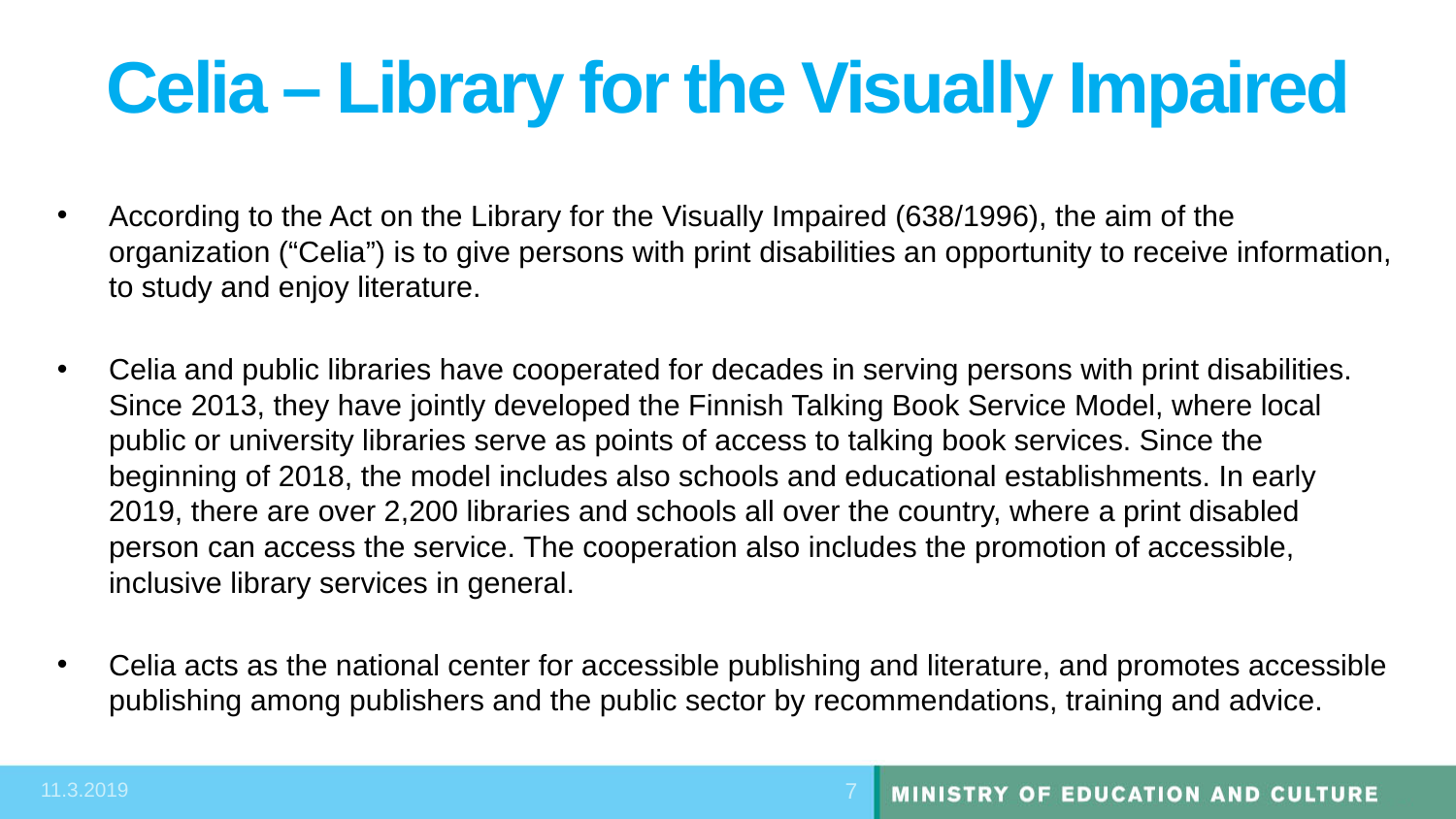

# Celia – Library for the Visually Impaired

According to the Act on the Library for the Visually Impaired (638/1996), the aim of the organization (“Celia”) is to give persons with print disabilities an opportunity to receive information, to study and enjoy literature.

Celia and public libraries have cooperated for decades in serving persons with print disabilities. Since 2013, they have jointly developed the Finnish Talking Book Service Model, where local public or university libraries serve as points of access to talking book services. Since the beginning of 2018, the model includes also schools and educational establishments. In early 2019, there are over 2,200 libraries and schools all over the country, where a print disabled person can access the service. The cooperation also includes the promotion of accessible, inclusive library services in general.

Celia acts as the national center for accessible publishing and literature, and promotes accessible publishing among publishers and the public sector by recommendations, training and advice.

11.3.2019
7